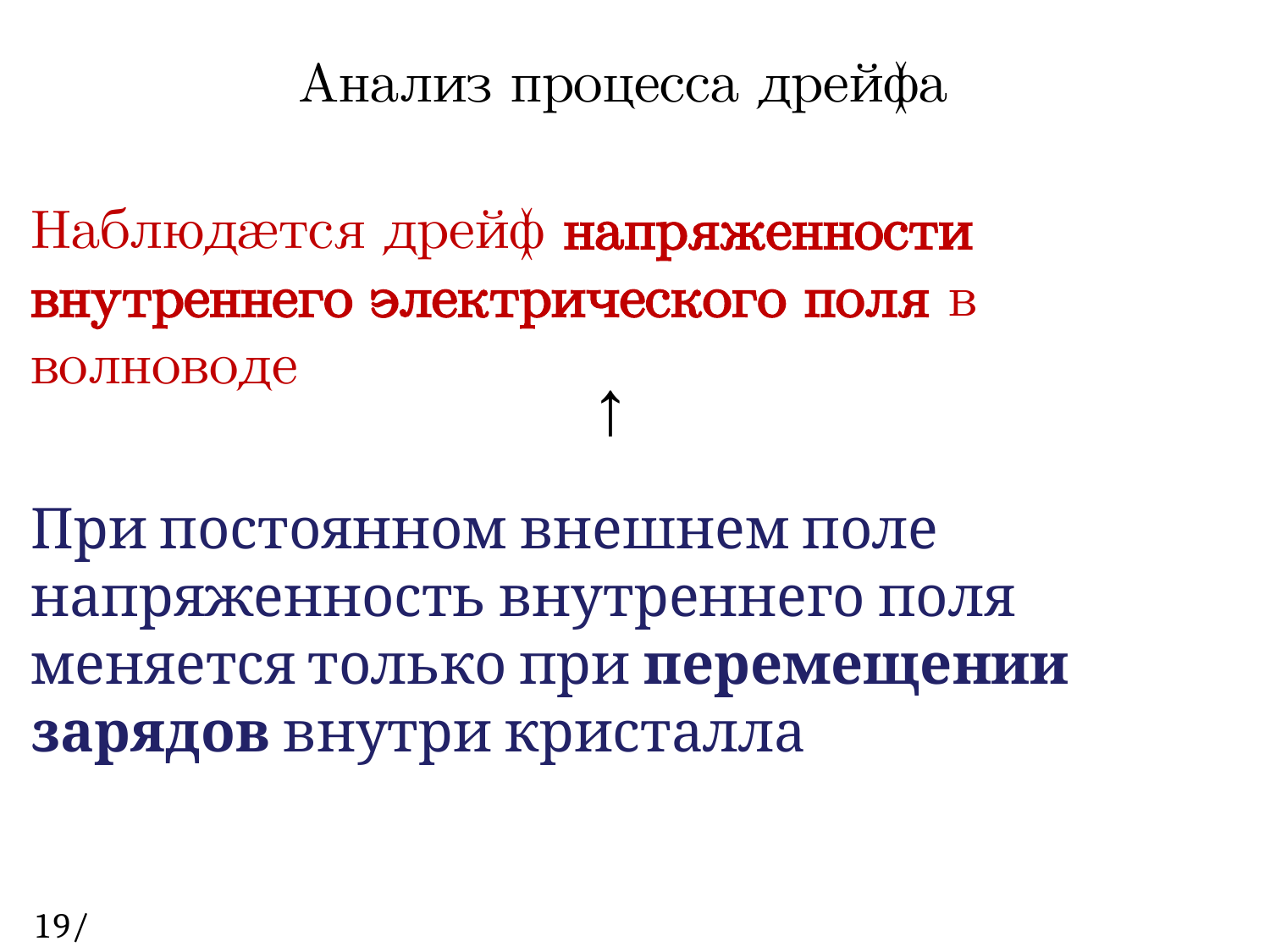

# Анализ процесса дрейфа
Наблюдается дрейф напряженности внутреннего электрического поля в волноводе
↑
При постоянном внешнем поле напряженность внутреннего поля меняется только при перемещении зарядов внутри кристалла

19/